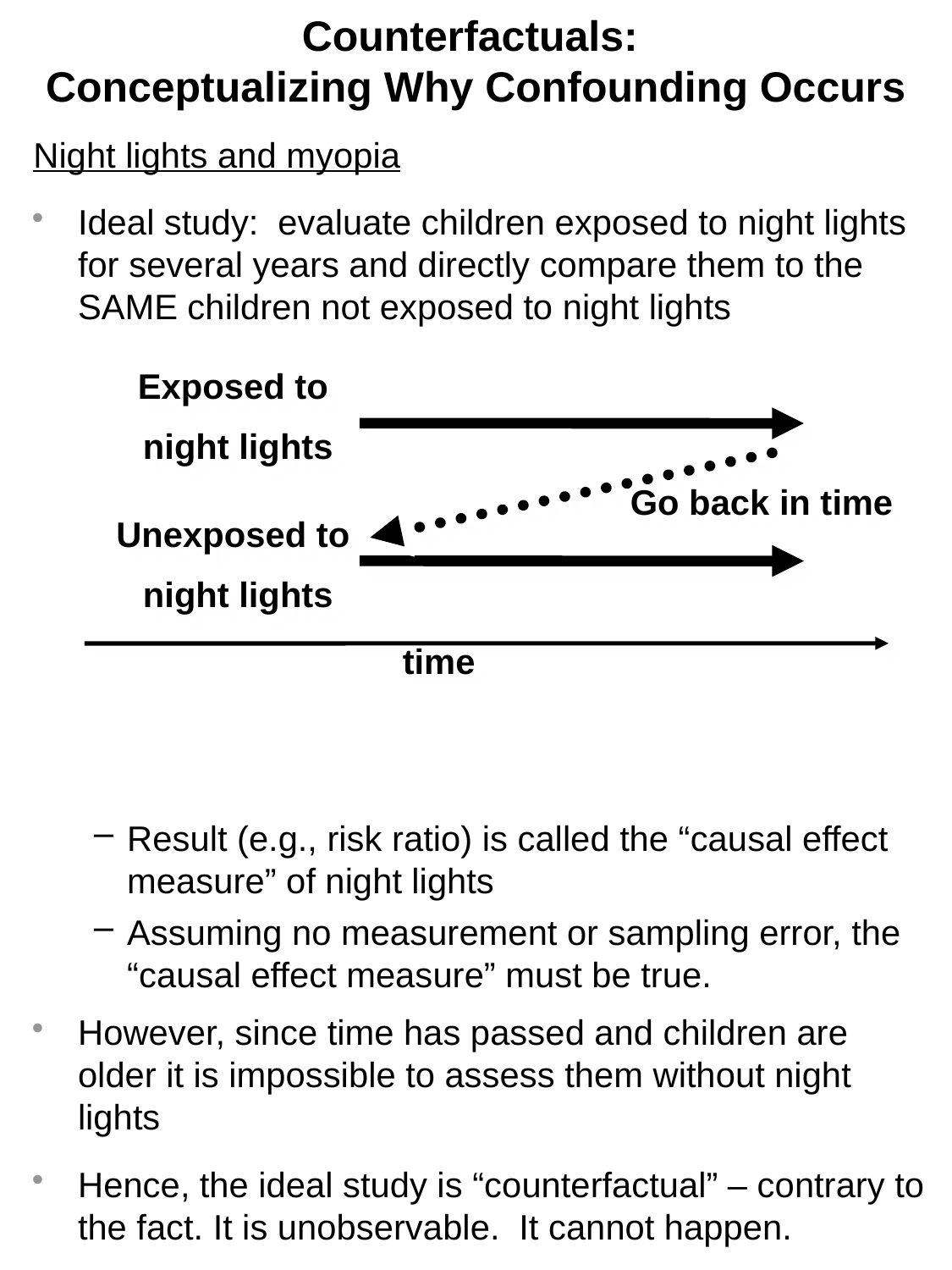

# Counterfactuals: Conceptualizing Why Confounding Occurs
Night lights and myopia
Ideal study:  evaluate children exposed to night lights for several years and directly compare them to the SAME children not exposed to night lights

Result (e.g., risk ratio) is called the “causal effect measure” of night lights
Assuming no measurement or sampling error, the “causal effect measure” must be true.
However, since time has passed and children are older it is impossible to assess them without night lights
Hence, the ideal study is “counterfactual” – contrary to the fact. It is unobservable.  It cannot happen.
Exposed to
night lights

Go back in time
Unexposed to
night lights

time